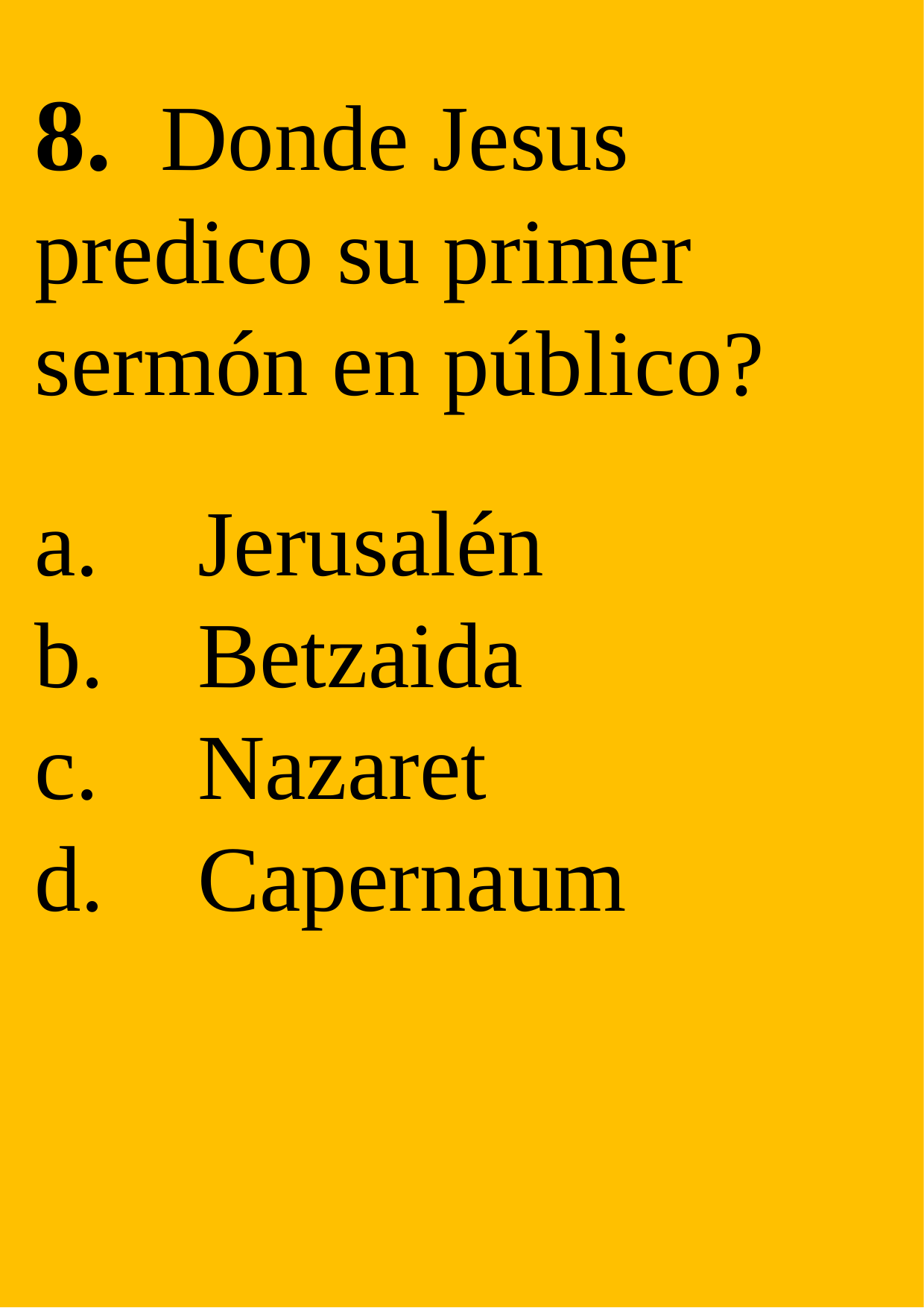

8.  Donde Jesus predico su primer sermón en público?
 Jerusalén
 Betzaida
 Nazaret
 Capernaum